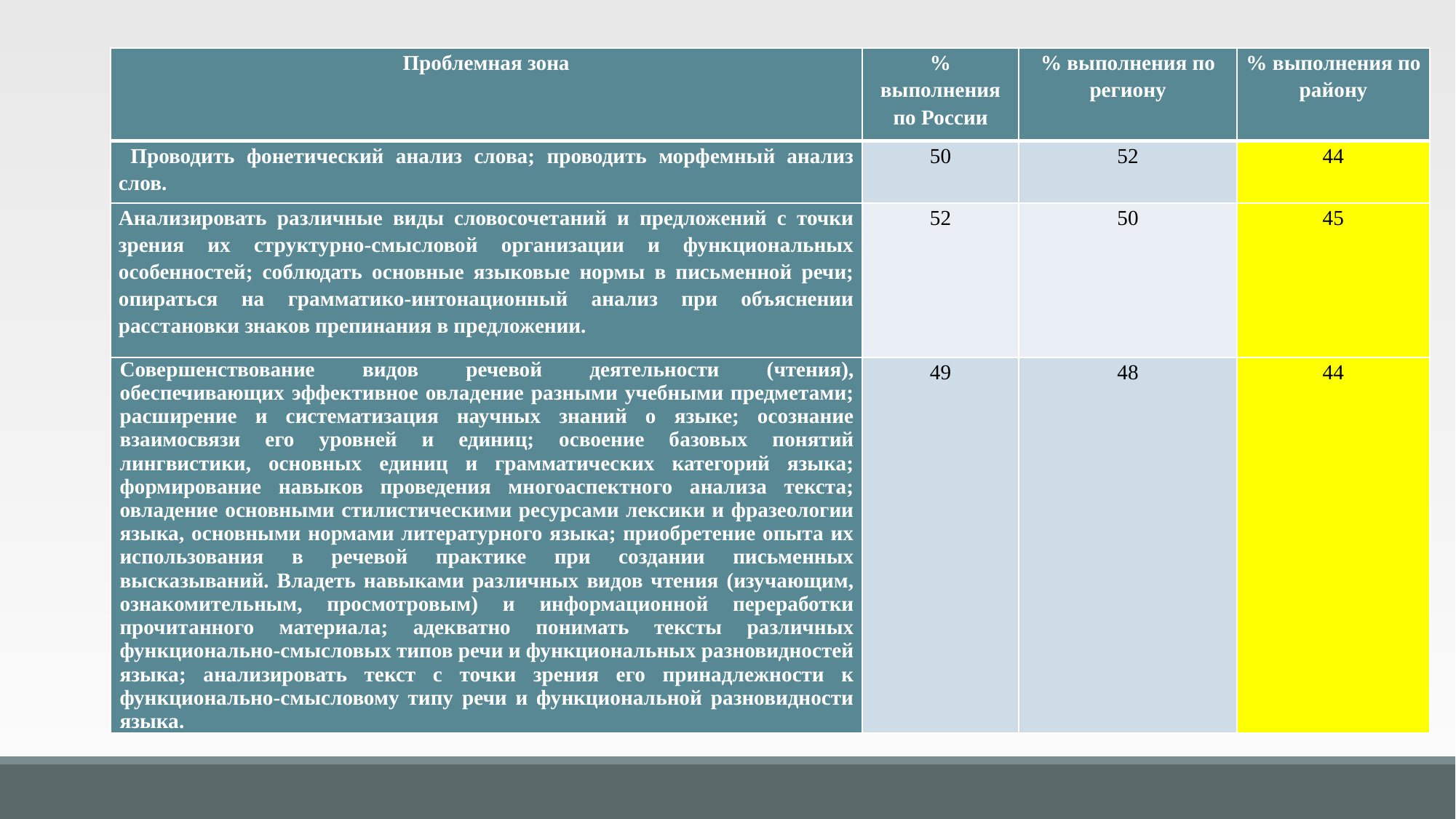

| Проблемная зона | % выполнения по России | % выполнения по региону | % выполнения по району |
| --- | --- | --- | --- |
| Проводить фонетический анализ слова; проводить морфемный анализ слов. | 50 | 52 | 44 |
| Анализировать различные виды словосочетаний и предложений с точки зрения их структурно-смысловой организации и функциональных особенностей; соблюдать основные языковые нормы в письменной речи; опираться на грамматико-интонационный анализ при объяснении расстановки знаков препинания в предложении. | 52 | 50 | 45 |
| Совершенствование видов речевой деятельности (чтения), обеспечивающих эффективное овладение разными учебными предметами; расширение и систематизация научных знаний о языке; осознание взаимосвязи его уровней и единиц; освоение базовых понятий лингвистики, основных единиц и грамматических категорий языка; формирование навыков проведения многоаспектного анализа текста; овладение основными стилистическими ресурсами лексики и фразеологии языка, основными нормами литературного языка; приобретение опыта их использования в речевой практике при создании письменных высказываний. Владеть навыками различных видов чтения (изучающим, ознакомительным, просмотровым) и информационной переработки прочитанного материала; адекватно понимать тексты различных функционально-смысловых типов речи и функциональных разновидностей языка; анализировать текст с точки зрения его принадлежности к функционально-смысловому типу речи и функциональной разновидности языка. | 49 | 48 | 44 |